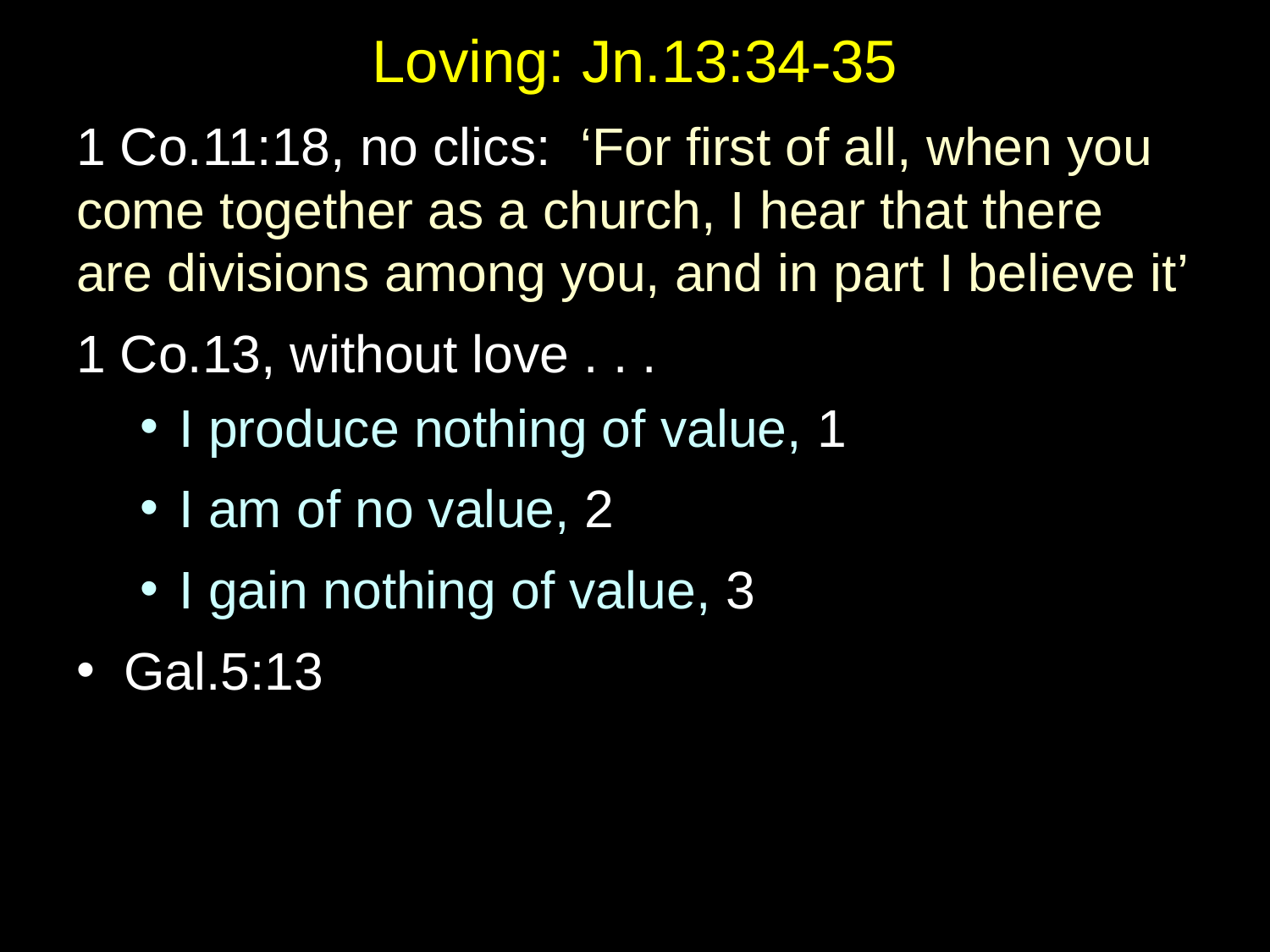

# Loving: Jn.13:34-35
1 Co.11:18, no clics:  ‘For first of all, when you come together as a church, I hear that there are divisions among you, and in part I believe it’
1 Co.13, without love . . .
I produce nothing of value, 1
I am of no value, 2
I gain nothing of value, 3
Gal.5:13